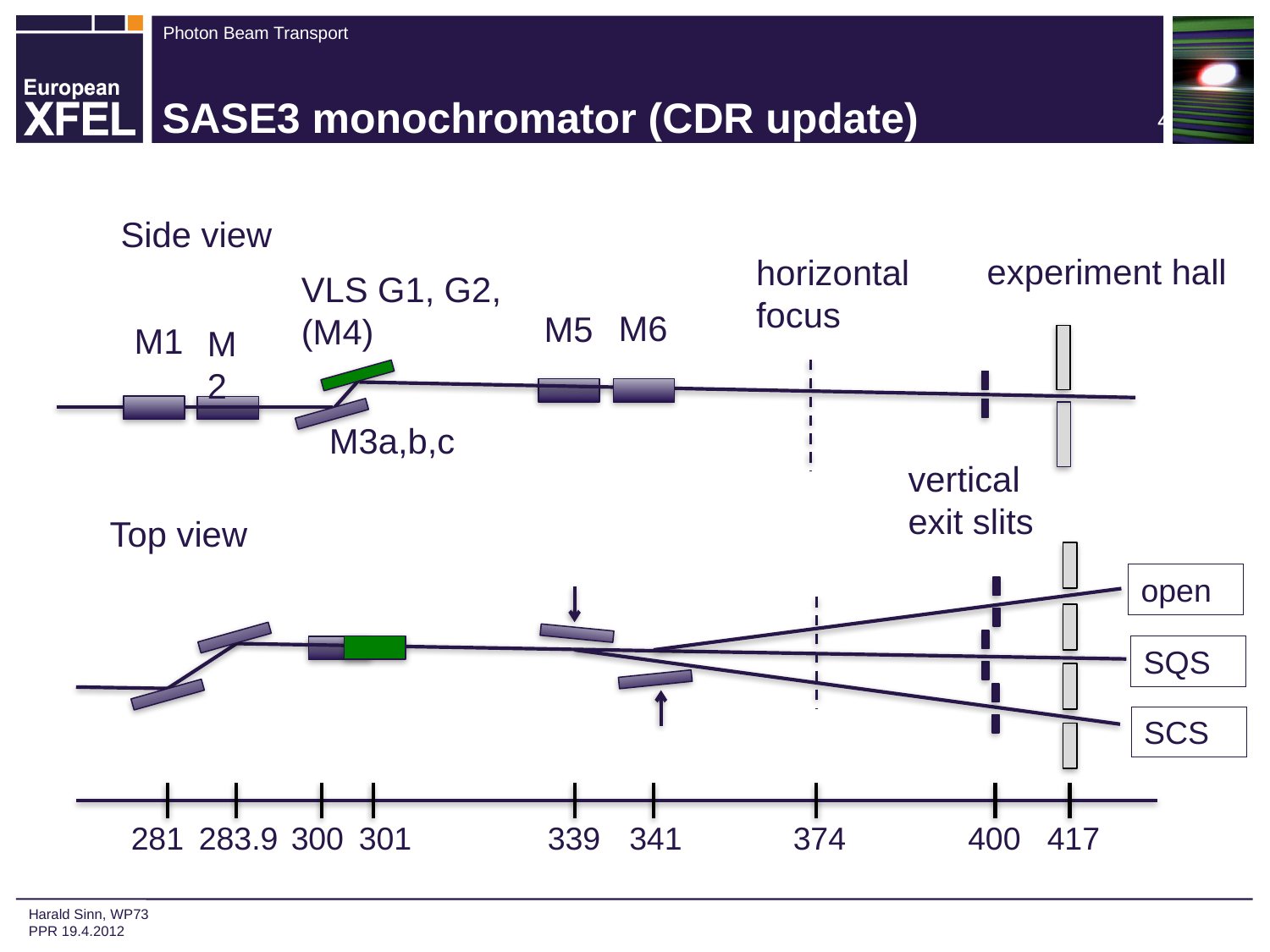

# SASE3 monochromator (CDR update)
Side view
experiment hall
horizontal focus
VLS G1, G2, (M4)
M6
M5
M1
M2

M3a,b,c
vertical exit slits

Top view

open
SQS
SCS
281
300
301
339
341
374
400
417
283.9